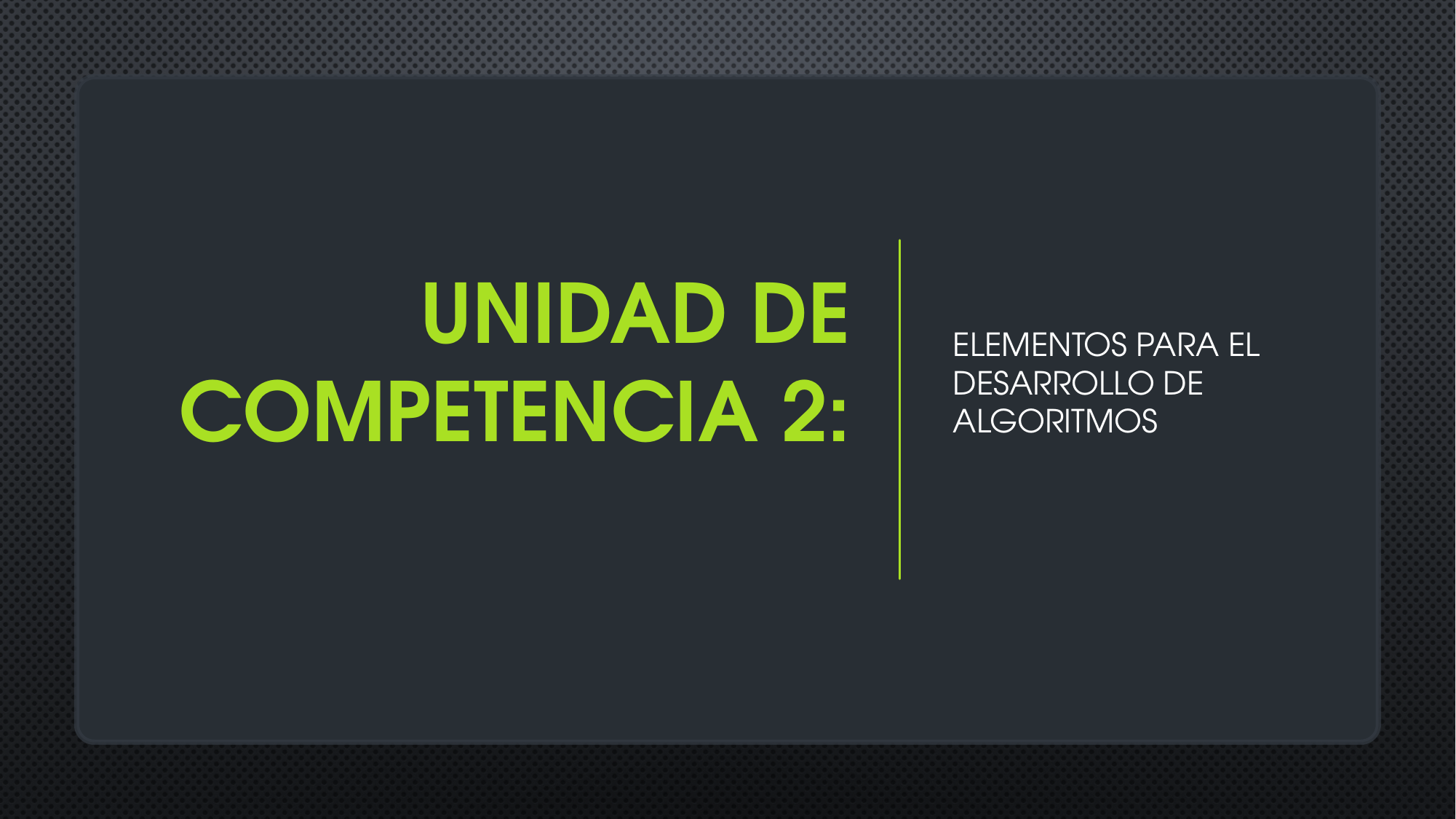

# Unidad de Competencia 2:
Elementos para el desarrollo de
Algoritmos